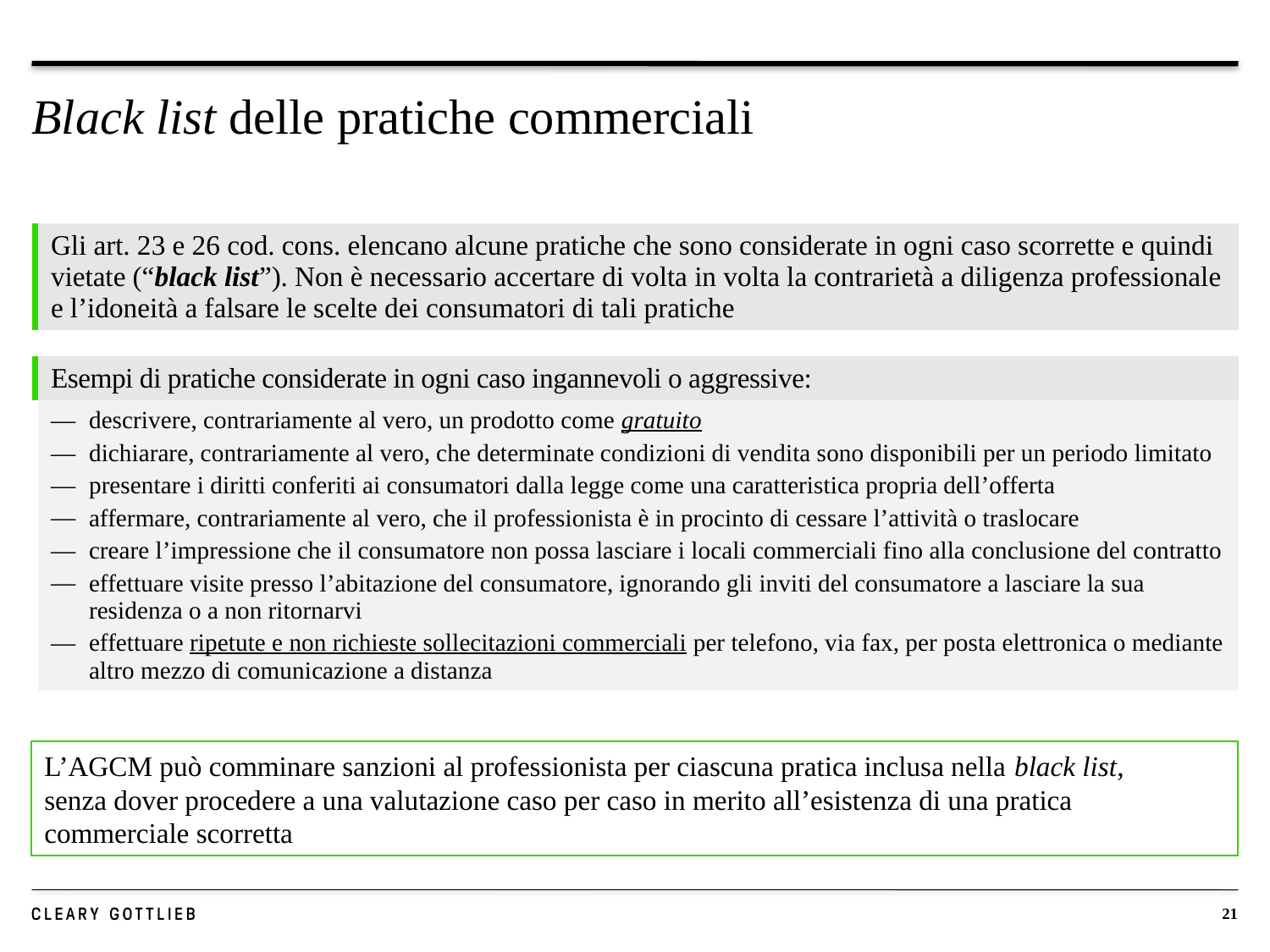

# Black list delle pratiche commerciali
|  | Gli art. 23 e 26 cod. cons. elencano alcune pratiche che sono considerate in ogni caso scorrette e quindi vietate (“black list”). Non è necessario accertare di volta in volta la contrarietà a diligenza professionale e l’idoneità a falsare le scelte dei consumatori di tali pratiche |
| --- | --- |
|  | Esempi di pratiche considerate in ogni caso ingannevoli o aggressive: |
| --- | --- |
|  | descrivere, contrariamente al vero, un prodotto come gratuito dichiarare, contrariamente al vero, che determinate condizioni di vendita sono disponibili per un periodo limitato presentare i diritti conferiti ai consumatori dalla legge come una caratteristica propria dell’offerta affermare, contrariamente al vero, che il professionista è in procinto di cessare l’attività o traslocare creare l’impressione che il consumatore non possa lasciare i locali commerciali fino alla conclusione del contratto effettuare visite presso l’abitazione del consumatore, ignorando gli inviti del consumatore a lasciare la sua residenza o a non ritornarvi effettuare ripetute e non richieste sollecitazioni commerciali per telefono, via fax, per posta elettronica o mediante altro mezzo di comunicazione a distanza |
L’AGCM può comminare sanzioni al professionista per ciascuna pratica inclusa nella black list,
senza dover procedere a una valutazione caso per caso in merito all’esistenza di una pratica commerciale scorretta